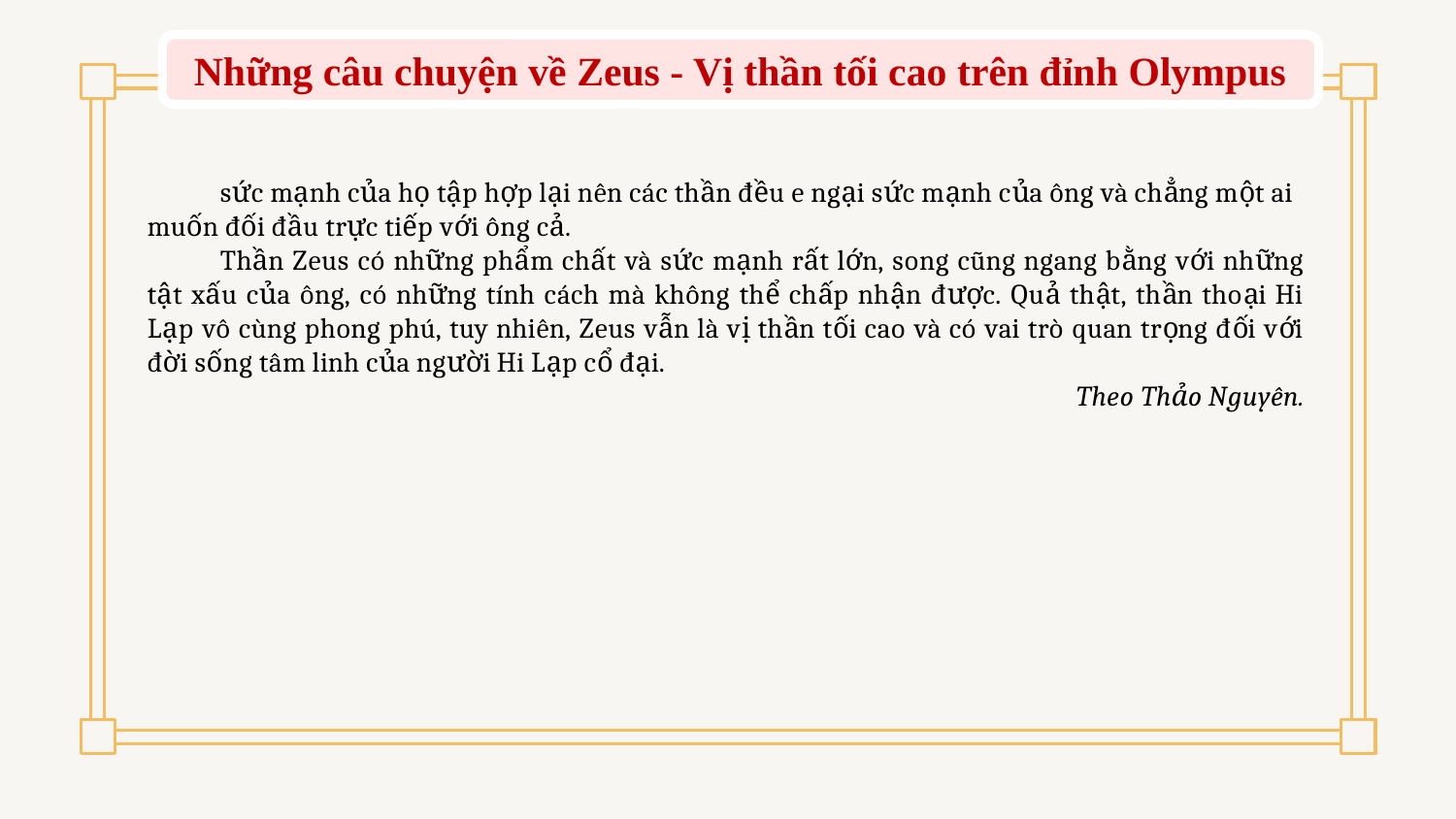

Những câu chuyện về Zeus - Vị thần tối cao trên đỉnh Olympus
sức mạnh của họ tập hợp lại nên các thần đều e ngại sức mạnh của ông và chẳng một ai muốn đối đầu trực tiếp với ông cả.
Thần Zeus có những phẩm chất và sức mạnh rất lớn, song cũng ngang bằng với những tật xấu của ông, có những tính cách mà không thể chấp nhận được. Quả thật, thần thoại Hi Lạp vô cùng phong phú, tuy nhiên, Zeus vẫn là vị thần tối cao và có vai trò quan trọng đối với đời sống tâm linh của người Hi Lạp cổ đại.
Theo Thảo Nguyên.